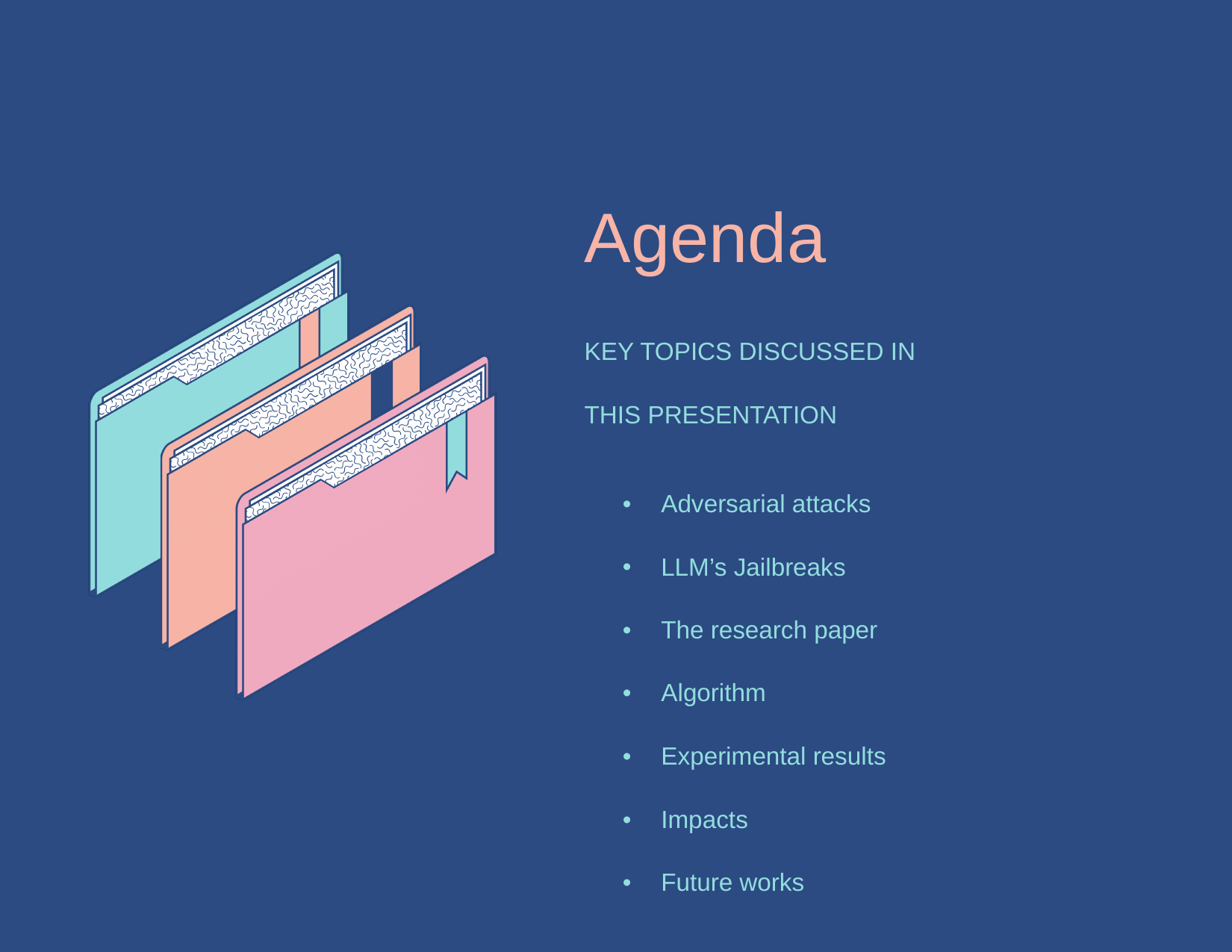

| Agenda |
| --- |
| KEY TOPICS DISCUSSED IN THIS PRESENTATION |
| Adversarial attacks LLM’s Jailbreaks The research paper Algorithm Experimental results Impacts Future works |